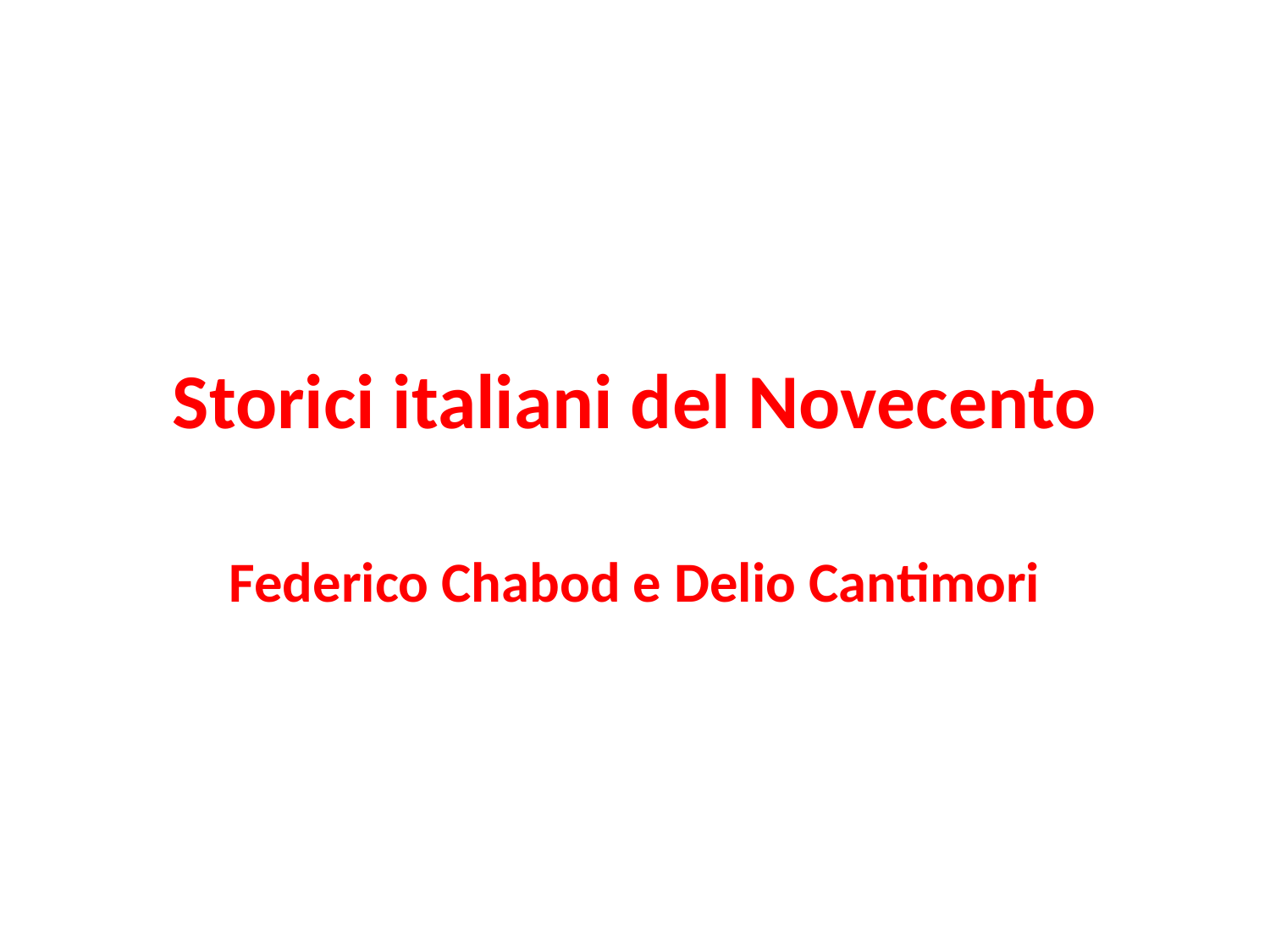

# Storici italiani del Novecento
Federico Chabod e Delio Cantimori